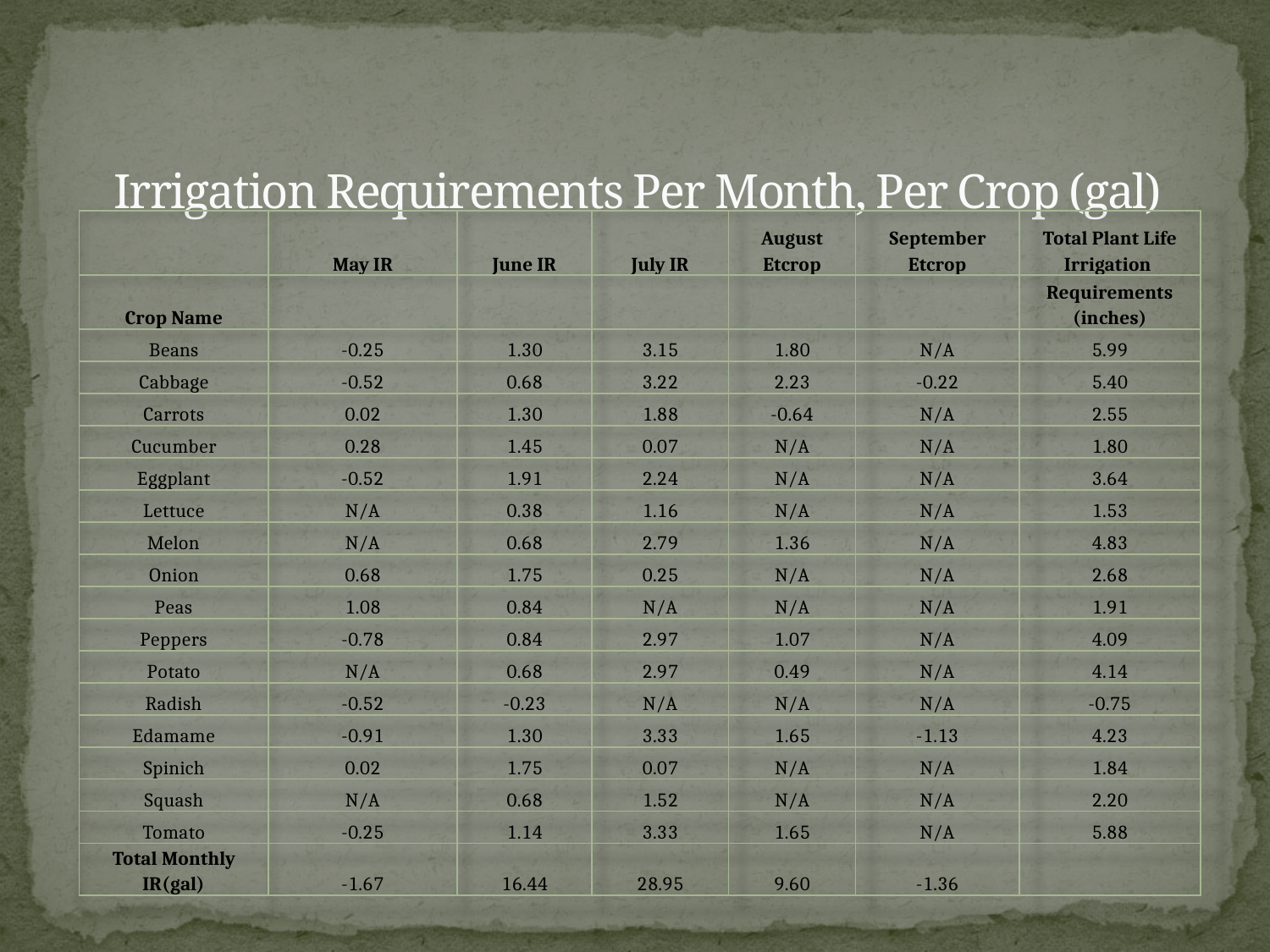

# Irrigation Requirements Per Month, Per Crop (gal)
|  | May IR | June IR | July IR | August Etcrop | September Etcrop | Total Plant Life Irrigation |
| --- | --- | --- | --- | --- | --- | --- |
| Crop Name |  |  |  |  |  | Requirements (inches) |
| Beans | -0.25 | 1.30 | 3.15 | 1.80 | N/A | 5.99 |
| Cabbage | -0.52 | 0.68 | 3.22 | 2.23 | -0.22 | 5.40 |
| Carrots | 0.02 | 1.30 | 1.88 | -0.64 | N/A | 2.55 |
| Cucumber | 0.28 | 1.45 | 0.07 | N/A | N/A | 1.80 |
| Eggplant | -0.52 | 1.91 | 2.24 | N/A | N/A | 3.64 |
| Lettuce | N/A | 0.38 | 1.16 | N/A | N/A | 1.53 |
| Melon | N/A | 0.68 | 2.79 | 1.36 | N/A | 4.83 |
| Onion | 0.68 | 1.75 | 0.25 | N/A | N/A | 2.68 |
| Peas | 1.08 | 0.84 | N/A | N/A | N/A | 1.91 |
| Peppers | -0.78 | 0.84 | 2.97 | 1.07 | N/A | 4.09 |
| Potato | N/A | 0.68 | 2.97 | 0.49 | N/A | 4.14 |
| Radish | -0.52 | -0.23 | N/A | N/A | N/A | -0.75 |
| Edamame | -0.91 | 1.30 | 3.33 | 1.65 | -1.13 | 4.23 |
| Spinich | 0.02 | 1.75 | 0.07 | N/A | N/A | 1.84 |
| Squash | N/A | 0.68 | 1.52 | N/A | N/A | 2.20 |
| Tomato | -0.25 | 1.14 | 3.33 | 1.65 | N/A | 5.88 |
| Total Monthly IR(gal) | -1.67 | 16.44 | 28.95 | 9.60 | -1.36 |  |